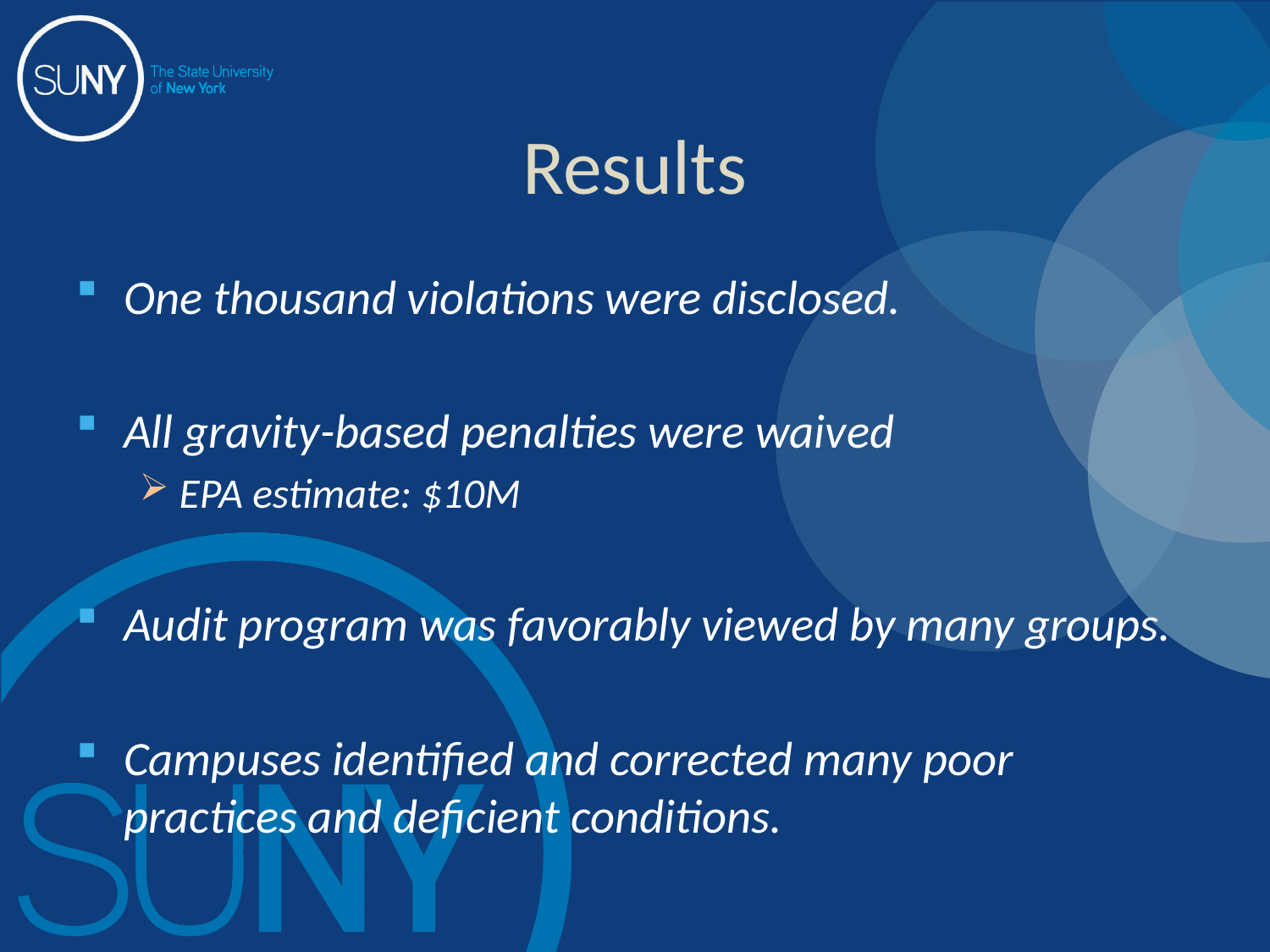

# Results
One thousand violations were disclosed.

All gravity-based penalties were waived
EPA estimate: $10M

Audit program was favorably viewed by many groups.

Campuses identified and corrected many poor practices and deficient conditions.